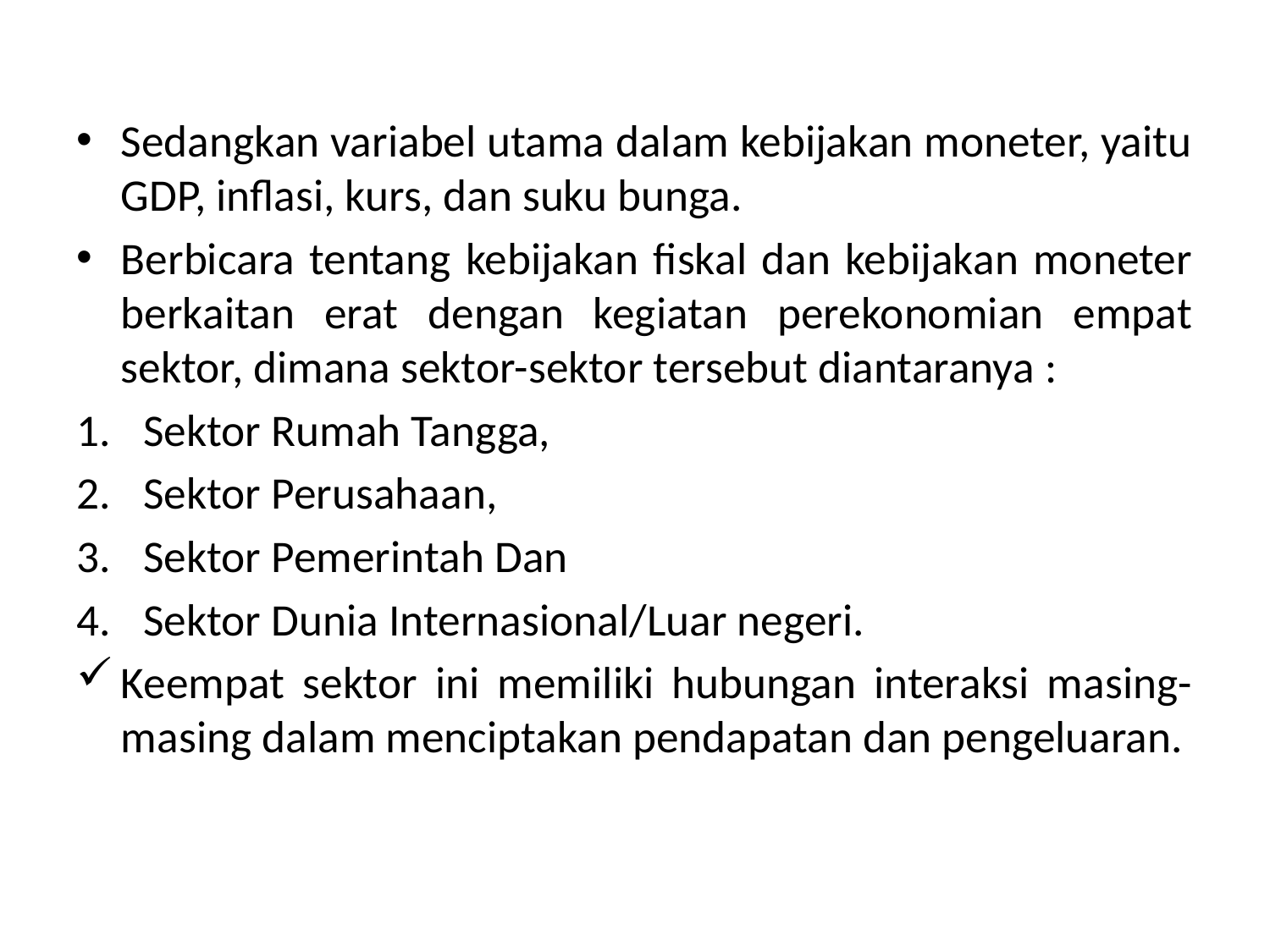

Sedangkan variabel utama dalam kebijakan moneter, yaitu GDP, inflasi, kurs, dan suku bunga.
Berbicara tentang kebijakan fiskal dan kebijakan moneter berkaitan erat dengan kegiatan perekonomian empat sektor, dimana sektor-sektor tersebut diantaranya :
Sektor Rumah Tangga,
Sektor Perusahaan,
Sektor Pemerintah Dan
Sektor Dunia Internasional/Luar negeri.
Keempat sektor ini memiliki hubungan interaksi masing-masing dalam menciptakan pendapatan dan pengeluaran.